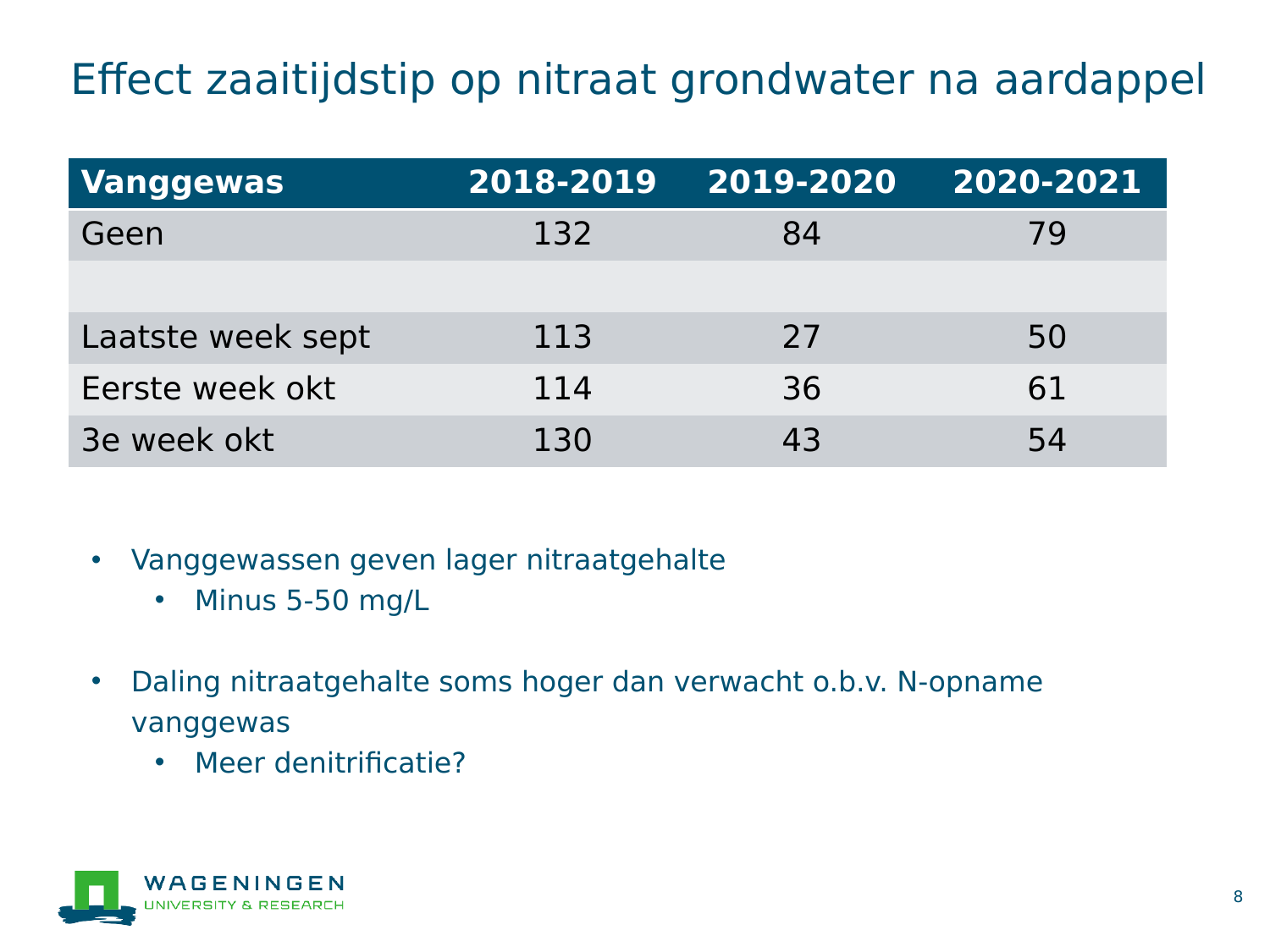

# Effect zaaitijdstip op nitraat grondwater na aardappel
| Vanggewas | 2018-2019 | 2019-2020 | 2020-2021 |
| --- | --- | --- | --- |
| Geen | 132 | 84 | 79 |
|  |  |  |  |
| Laatste week sept | 113 | 27 | 50 |
| Eerste week okt | 114 | 36 | 61 |
| 3e week okt | 130 | 43 | 54 |
Vanggewassen geven lager nitraatgehalte
Minus 5-50 mg/L

Daling nitraatgehalte soms hoger dan verwacht o.b.v. N-opname vanggewas
Meer denitrificatie?
8